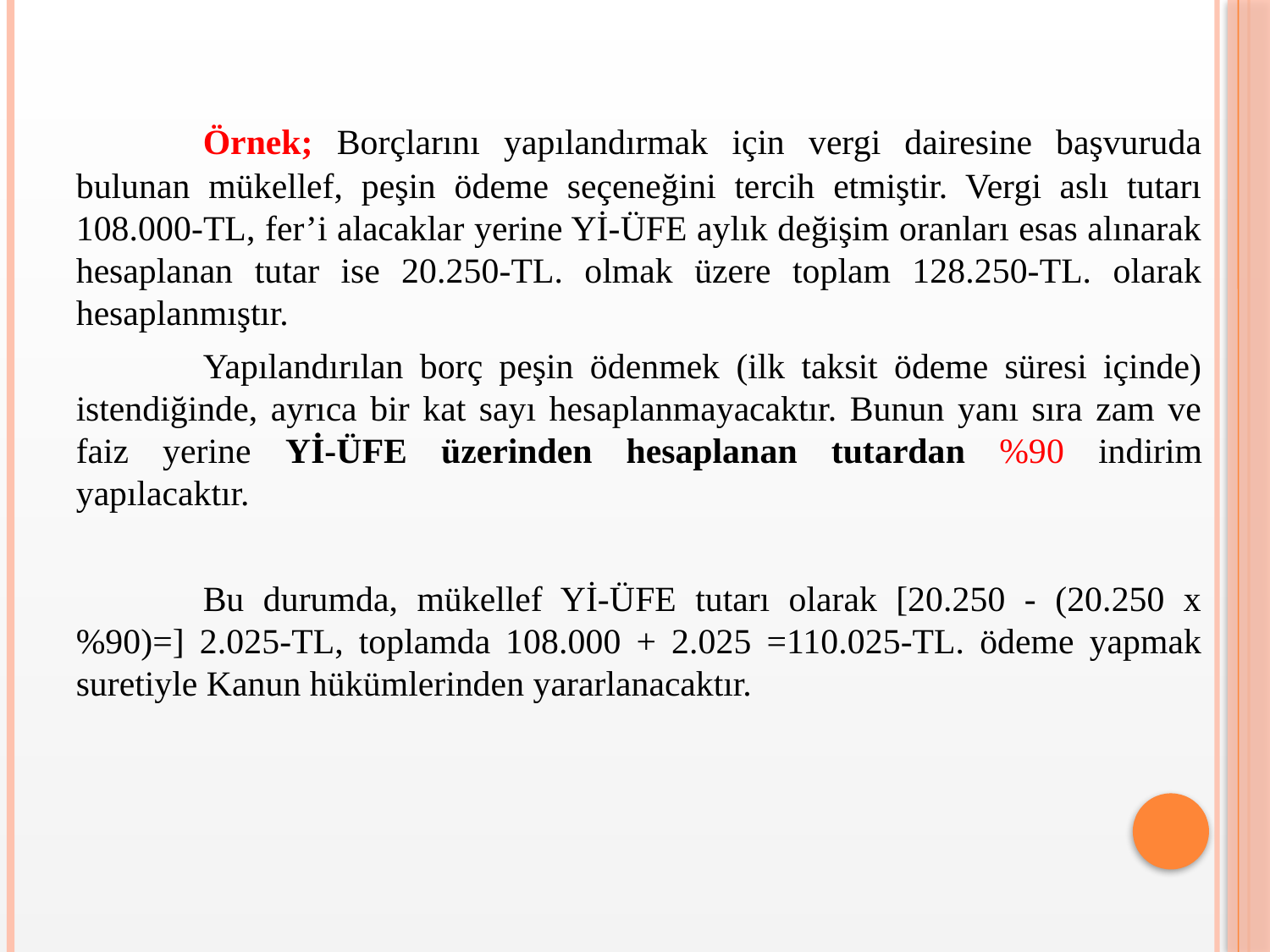

Örnek; Borçlarını yapılandırmak için vergi dairesine başvuruda bulunan mükellef, peşin ödeme seçeneğini tercih etmiştir. Vergi aslı tutarı 108.000-TL, fer’i alacaklar yerine Yİ-ÜFE aylık değişim oranları esas alınarak hesaplanan tutar ise 20.250-TL. olmak üzere toplam 128.250-TL. olarak hesaplanmıştır.
	Yapılandırılan borç peşin ödenmek (ilk taksit ödeme süresi içinde) istendiğinde, ayrıca bir kat sayı hesaplanmayacaktır. Bunun yanı sıra zam ve faiz yerine Yİ-ÜFE üzerinden hesaplanan tutardan %90 indirim yapılacaktır.

	Bu durumda, mükellef Yİ-ÜFE tutarı olarak [20.250 - (20.250 x %90)=] 2.025-TL, toplamda 108.000 + 2.025 =110.025-TL. ödeme yapmak suretiyle Kanun hükümlerinden yararlanacaktır.